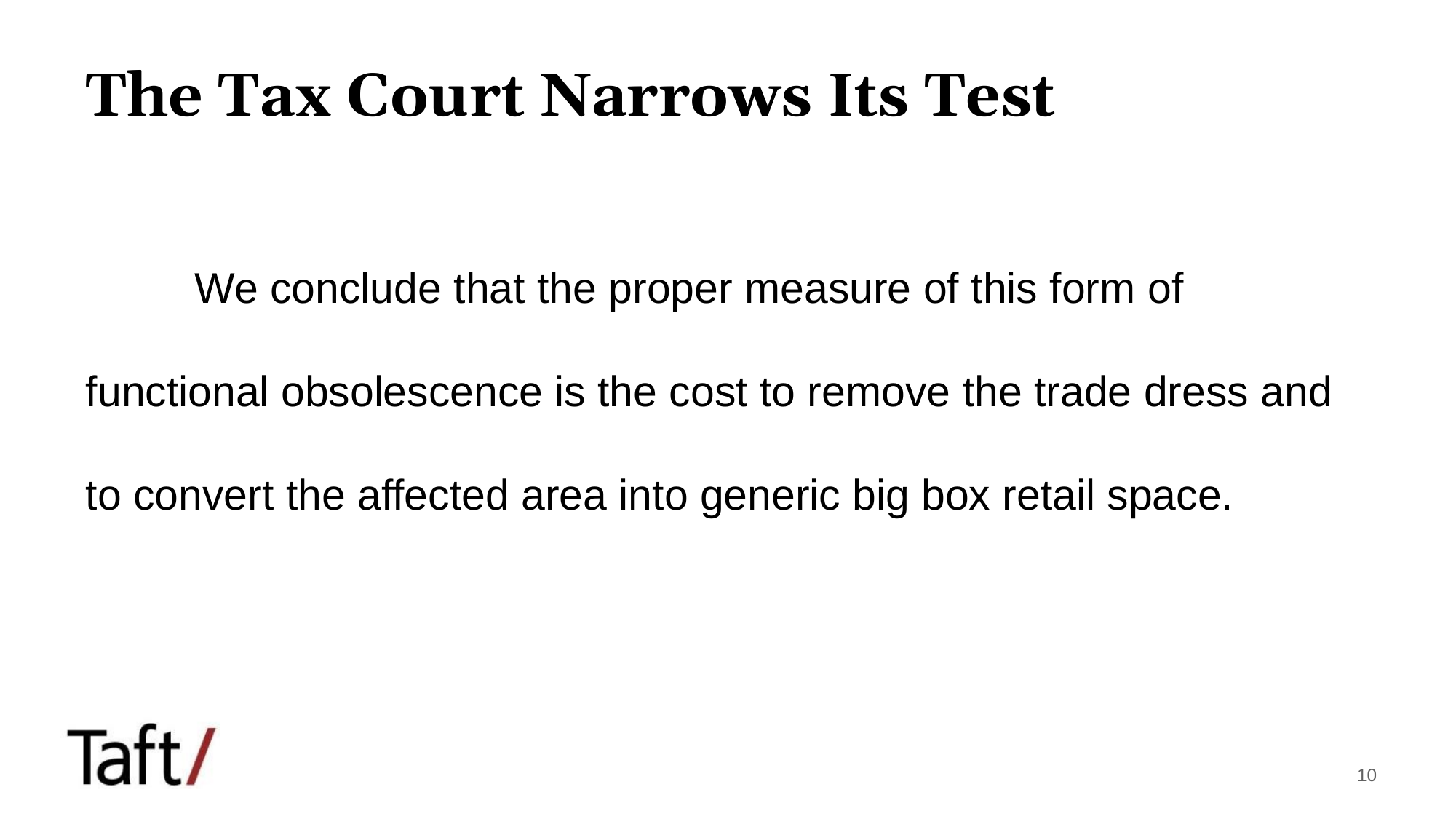

# The Tax Court Narrows Its Test
	We conclude that the proper measure of this form of functional obsolescence is the cost to remove the trade dress and to convert the affected area into generic big box retail space.